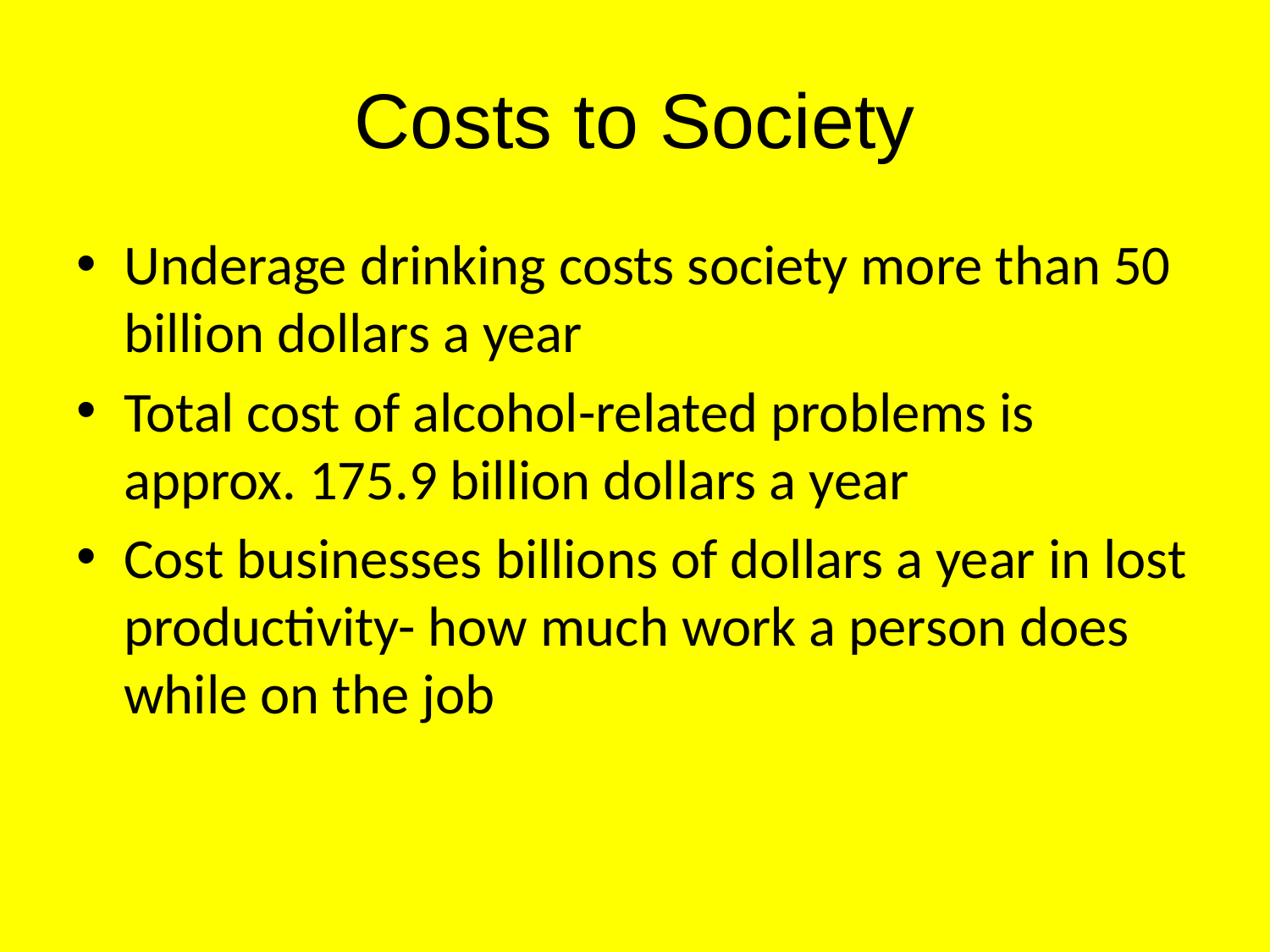

# Costs to Society
Underage drinking costs society more than 50 billion dollars a year
Total cost of alcohol-related problems is approx. 175.9 billion dollars a year
Cost businesses billions of dollars a year in lost productivity- how much work a person does while on the job